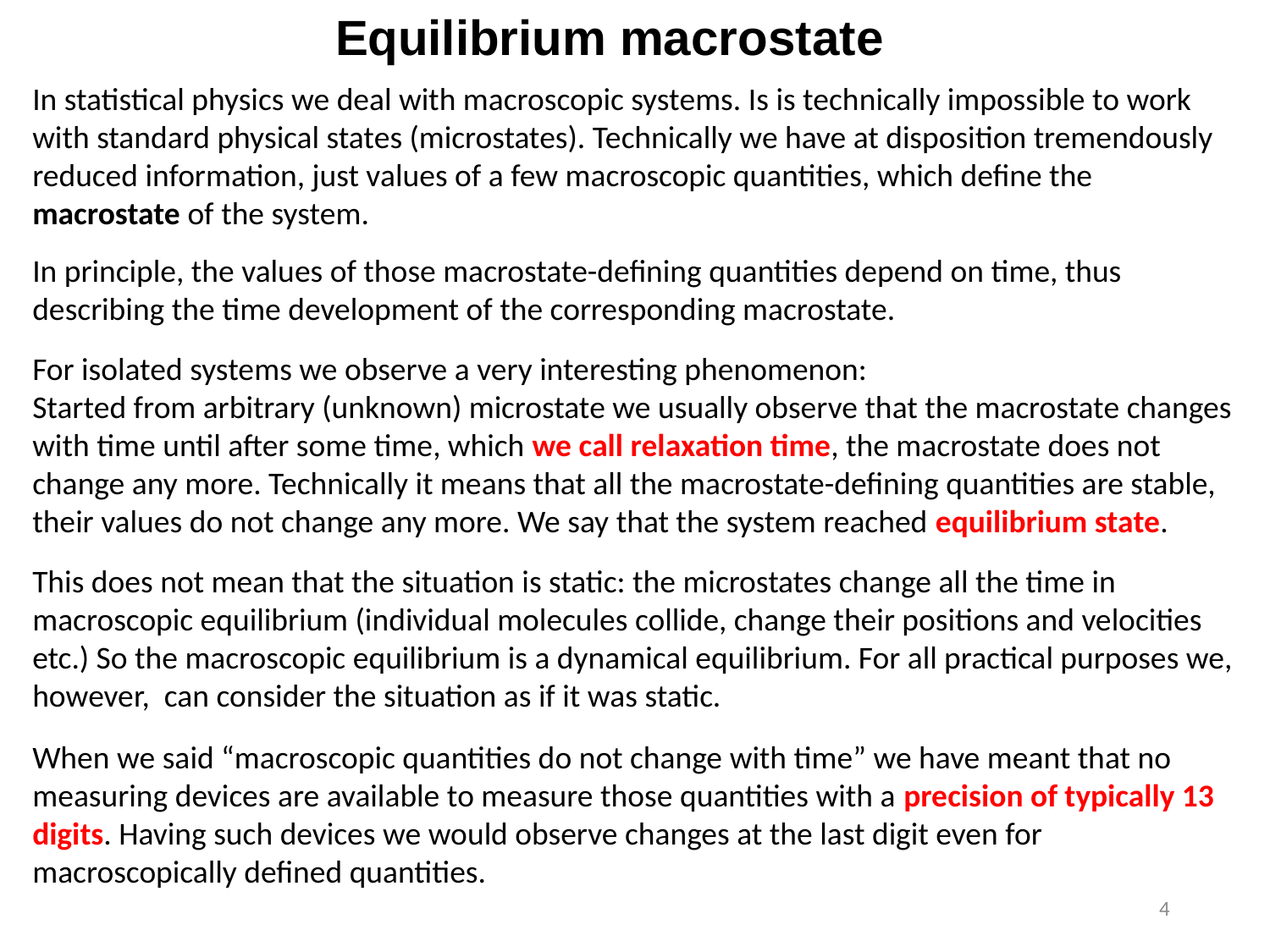

Equilibrium macrostate
In statistical physics we deal with macroscopic systems. Is is technically impossible to work with standard physical states (microstates). Technically we have at disposition tremendously reduced information, just values of a few macroscopic quantities, which define the macrostate of the system.

In principle, the values of those macrostate-defining quantities depend on time, thus describing the time development of the corresponding macrostate.

For isolated systems we observe a very interesting phenomenon:
Started from arbitrary (unknown) microstate we usually observe that the macrostate changes with time until after some time, which we call relaxation time, the macrostate does not change any more. Technically it means that all the macrostate-defining quantities are stable, their values do not change any more. We say that the system reached equilibrium state.

This does not mean that the situation is static: the microstates change all the time in macroscopic equilibrium (individual molecules collide, change their positions and velocities etc.) So the macroscopic equilibrium is a dynamical equilibrium. For all practical purposes we, however,  can consider the situation as if it was static.

When we said “macroscopic quantities do not change with time” we have meant that no measuring devices are available to measure those quantities with a precision of typically 13 digits. Having such devices we would observe changes at the last digit even for macroscopically defined quantities.
4